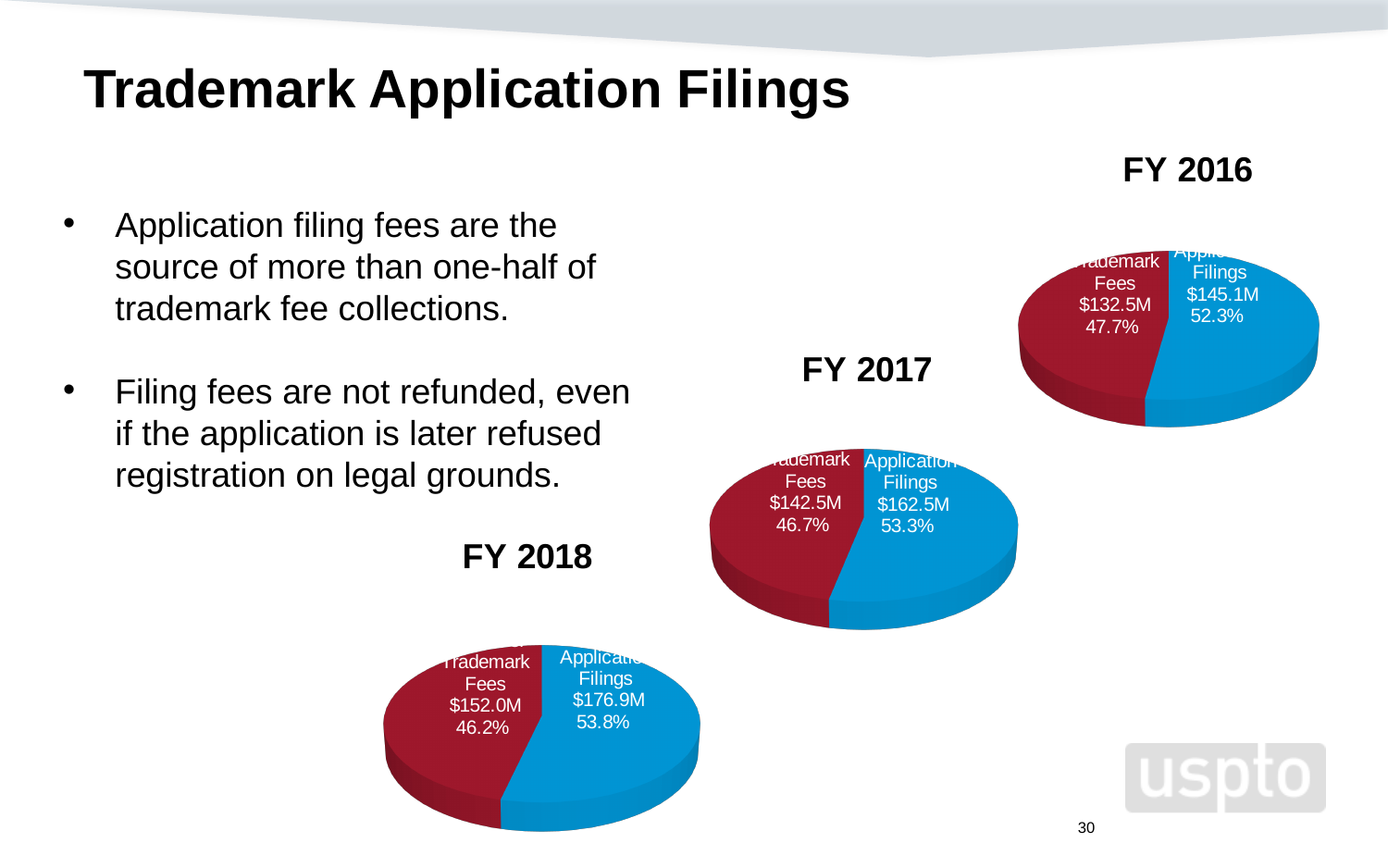

# Trademark Application Filings

[unsupported chart]

Application filing fees are the source of more than one-half of trademark fee collections.

Filing fees are not refunded, even if the application is later refused registration on legal grounds.

[unsupported chart]

[unsupported chart]

30